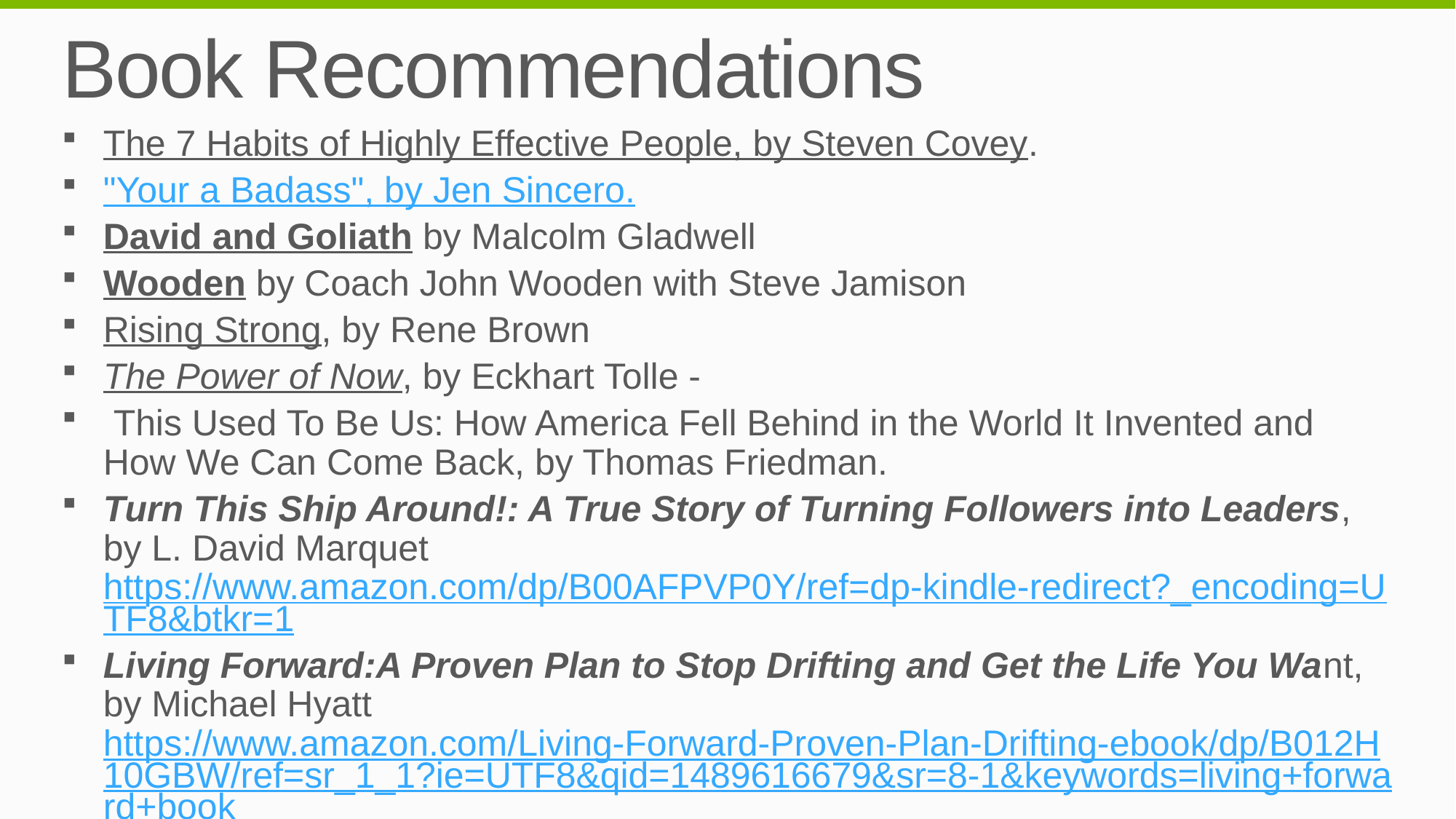

# Book Recommendations
The 7 Habits of Highly Effective People, by Steven Covey.
"Your a Badass", by Jen Sincero.
David and Goliath by Malcolm Gladwell
Wooden by Coach John Wooden with Steve Jamison
Rising Strong, by Rene Brown
The Power of Now, by Eckhart Tolle -
 This Used To Be Us: How America Fell Behind in the World It Invented and How We Can Come Back, by Thomas Friedman.
Turn This Ship Around!: A True Story of Turning Followers into Leaders, by L. David Marquet https://www.amazon.com/dp/B00AFPVP0Y/ref=dp-kindle-redirect?_encoding=UTF8&btkr=1
Living Forward:A Proven Plan to Stop Drifting and Get the Life You Want, by Michael Hyatt  https://www.amazon.com/Living-Forward-Proven-Plan-Drifting-ebook/dp/B012H10GBW/ref=sr_1_1?ie=UTF8&qid=1489616679&sr=8-1&keywords=living+forward+book